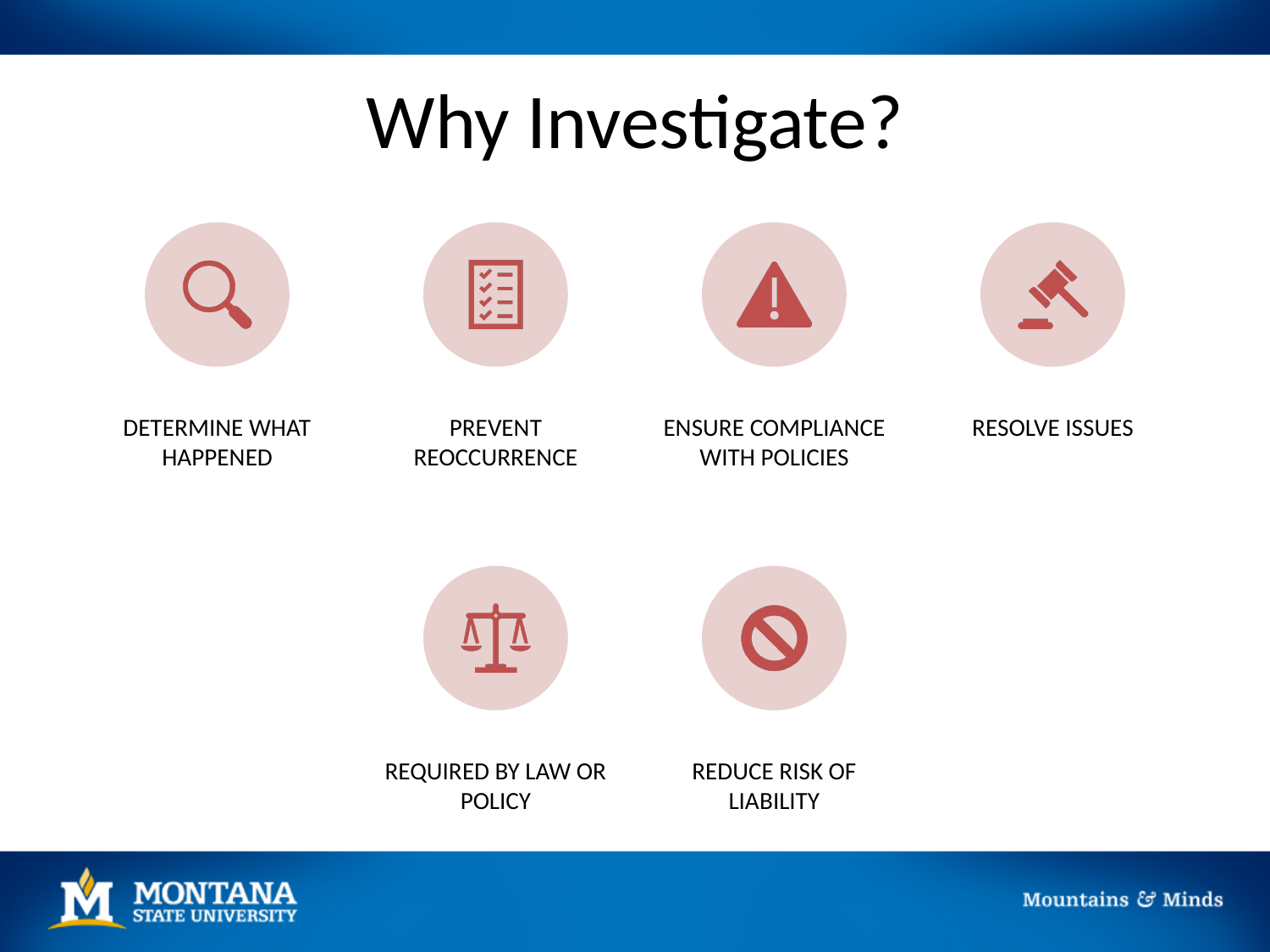

# Why Investigate?
Determine what happened
Prevent reoccurrence
Ensure compliance with policies
Resolve issues
Required by law or policy
Reduce risk of liability